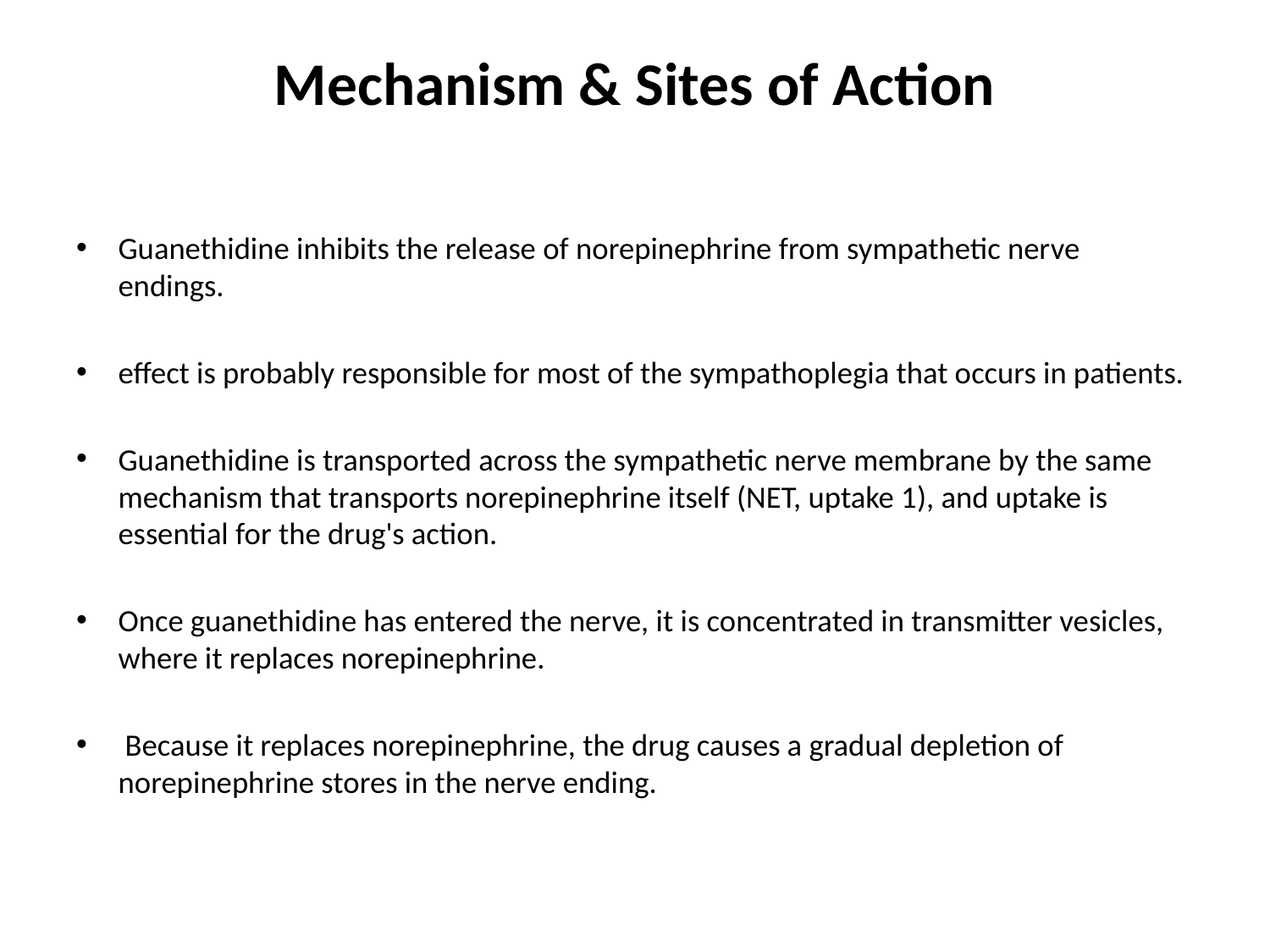

# Mechanism & Sites of Action
Guanethidine inhibits the release of norepinephrine from sympathetic nerve endings.

effect is probably responsible for most of the sympathoplegia that occurs in patients.

Guanethidine is transported across the sympathetic nerve membrane by the same mechanism that transports norepinephrine itself (NET, uptake 1), and uptake is essential for the drug's action.

Once guanethidine has entered the nerve, it is concentrated in transmitter vesicles, where it replaces norepinephrine.

 Because it replaces norepinephrine, the drug causes a gradual depletion of norepinephrine stores in the nerve ending.